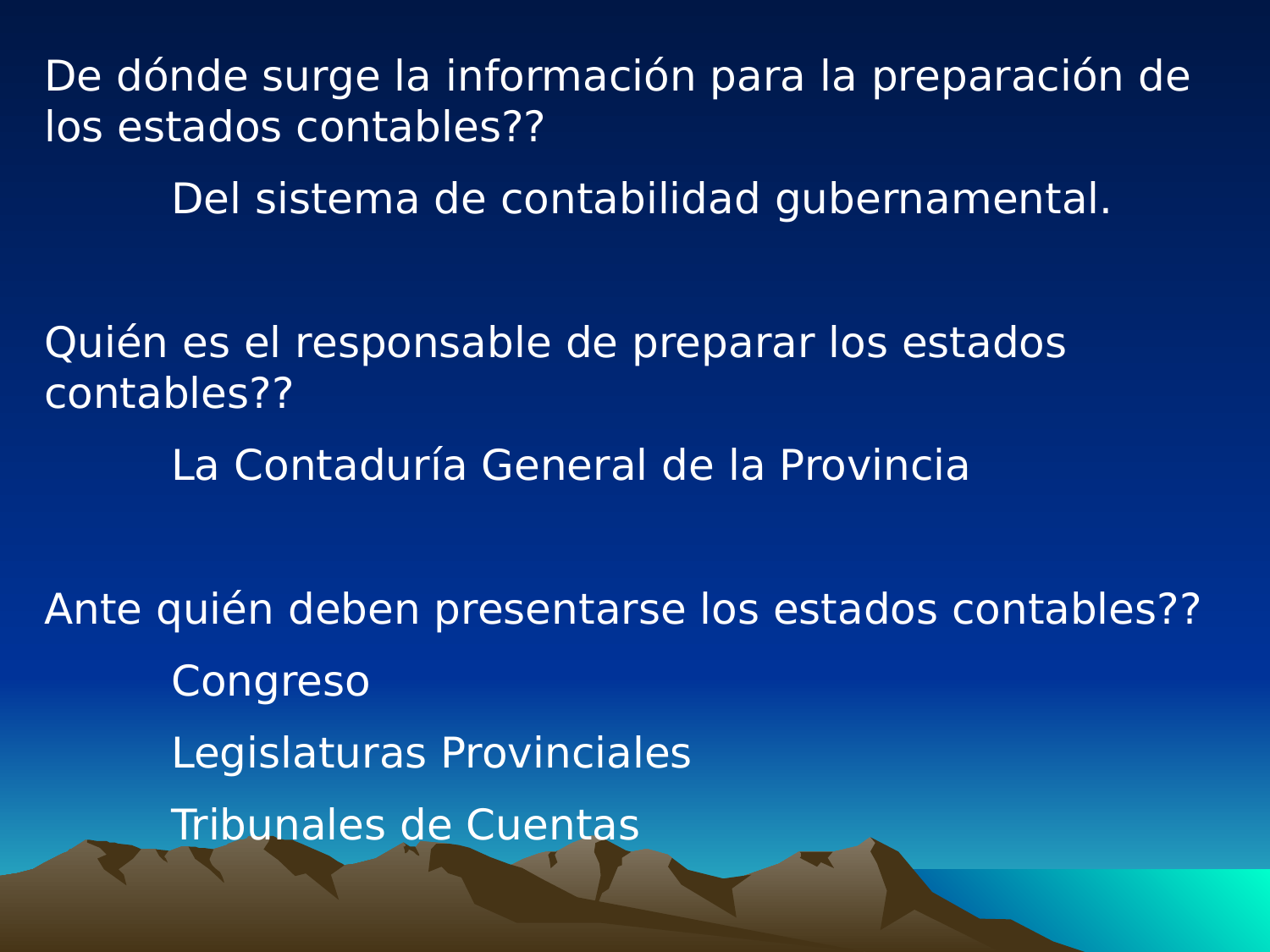

De dónde surge la información para la preparación de los estados contables??
	Del sistema de contabilidad gubernamental.

Quién es el responsable de preparar los estados contables??
	La Contaduría General de la Provincia

Ante quién deben presentarse los estados contables??
	Congreso
	Legislaturas Provinciales
	Tribunales de Cuentas